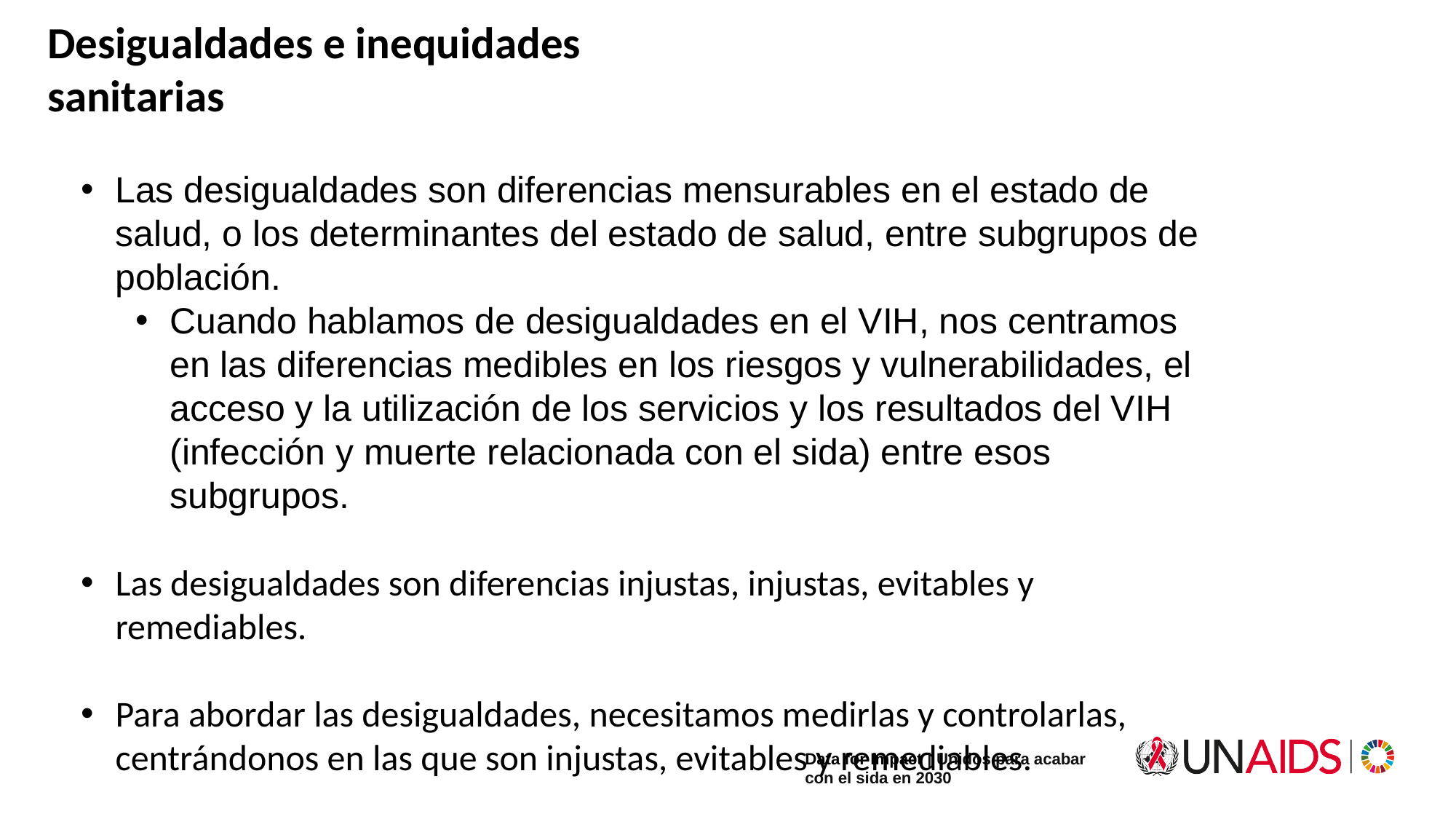

# Desigualdades e inequidades sanitarias
Las desigualdades son diferencias mensurables en el estado de salud, o los determinantes del estado de salud, entre subgrupos de población.
Cuando hablamos de desigualdades en el VIH, nos centramos en las diferencias medibles en los riesgos y vulnerabilidades, el acceso y la utilización de los servicios y los resultados del VIH (infección y muerte relacionada con el sida) entre esos subgrupos.

Las desigualdades son diferencias injustas, injustas, evitables y remediables.

Para abordar las desigualdades, necesitamos medirlas y controlarlas, centrándonos en las que son injustas, evitables y remediables.